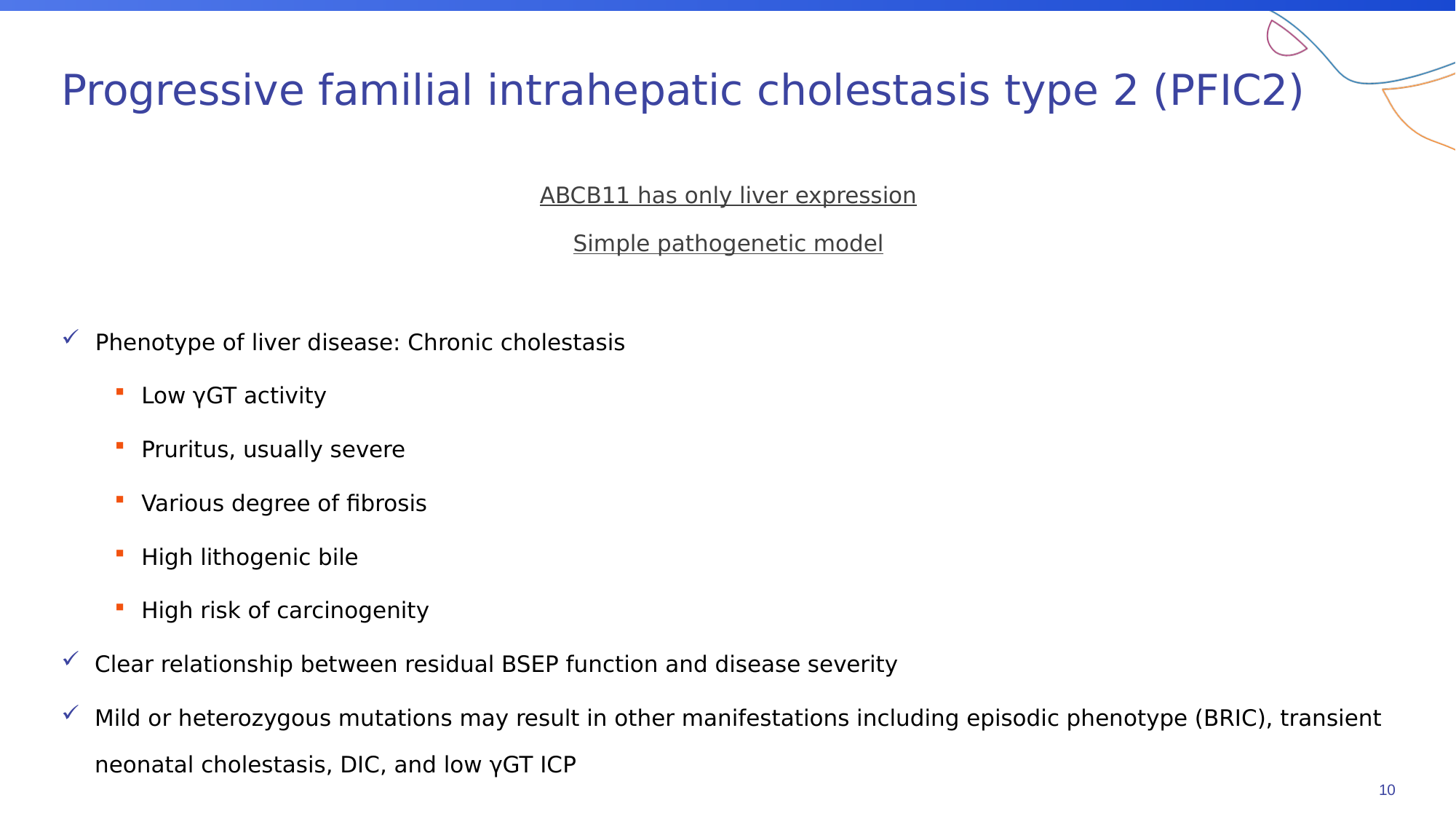

# Progressive familial intrahepatic cholestasis type 2 (PFIC2)
ABCB11 has only liver expression
Simple pathogenetic model

 Phenotype of liver disease: Chronic cholestasis
Low γGT activity
Pruritus, usually severe
Various degree of fibrosis
High lithogenic bile
High risk of carcinogenity
Clear relationship between residual BSEP function and disease severity
Mild or heterozygous mutations may result in other manifestations including episodic phenotype (BRIC), transient neonatal cholestasis, DIC, and low γGT ICP